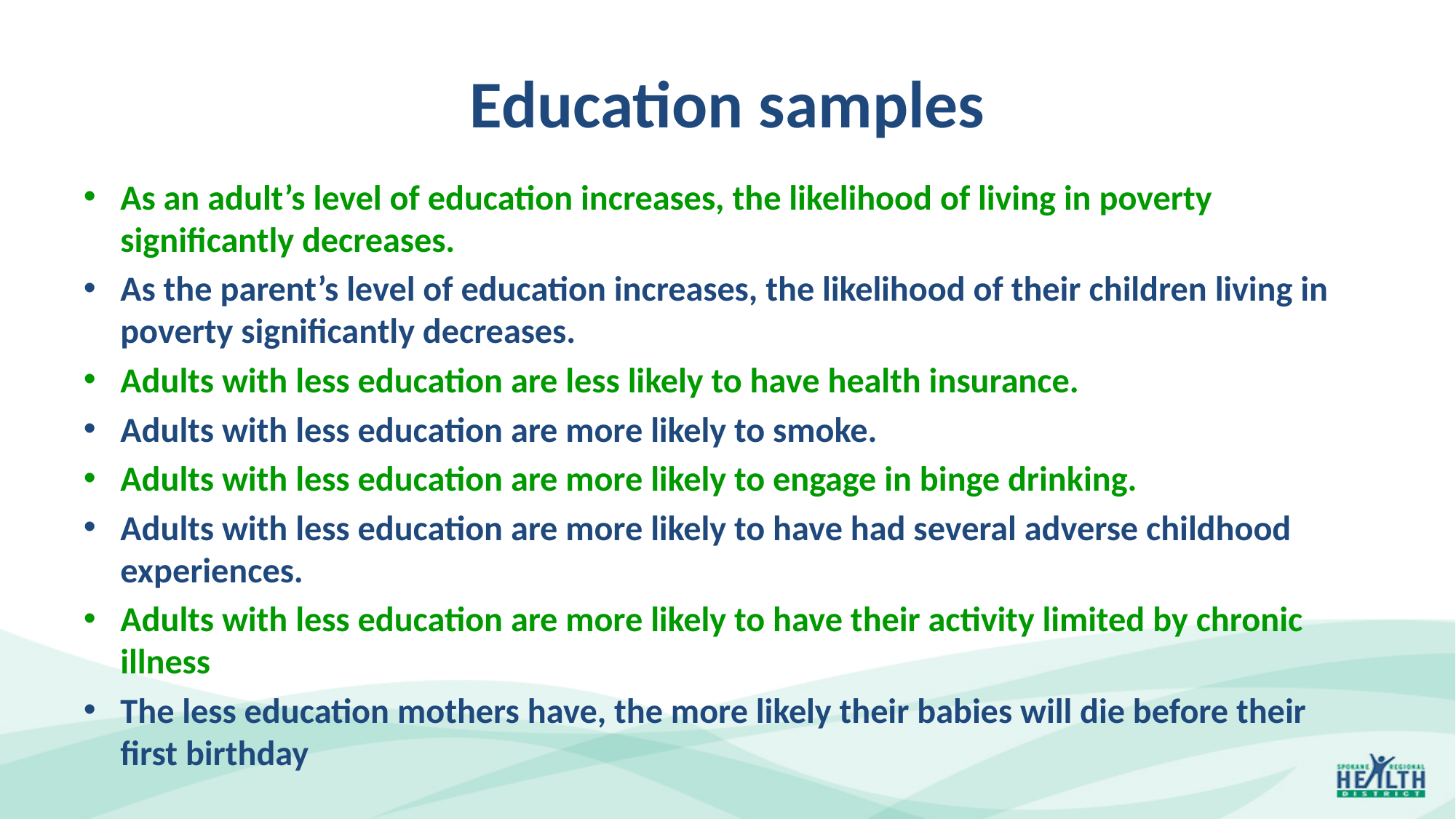

# Education samples
As an adult’s level of education increases, the likelihood of living in poverty significantly decreases.
As the parent’s level of education increases, the likelihood of their children living in poverty significantly decreases.
Adults with less education are less likely to have health insurance.
Adults with less education are more likely to smoke.
Adults with less education are more likely to engage in binge drinking.
Adults with less education are more likely to have had several adverse childhood experiences.
Adults with less education are more likely to have their activity limited by chronic illness
The less education mothers have, the more likely their babies will die before their first birthday